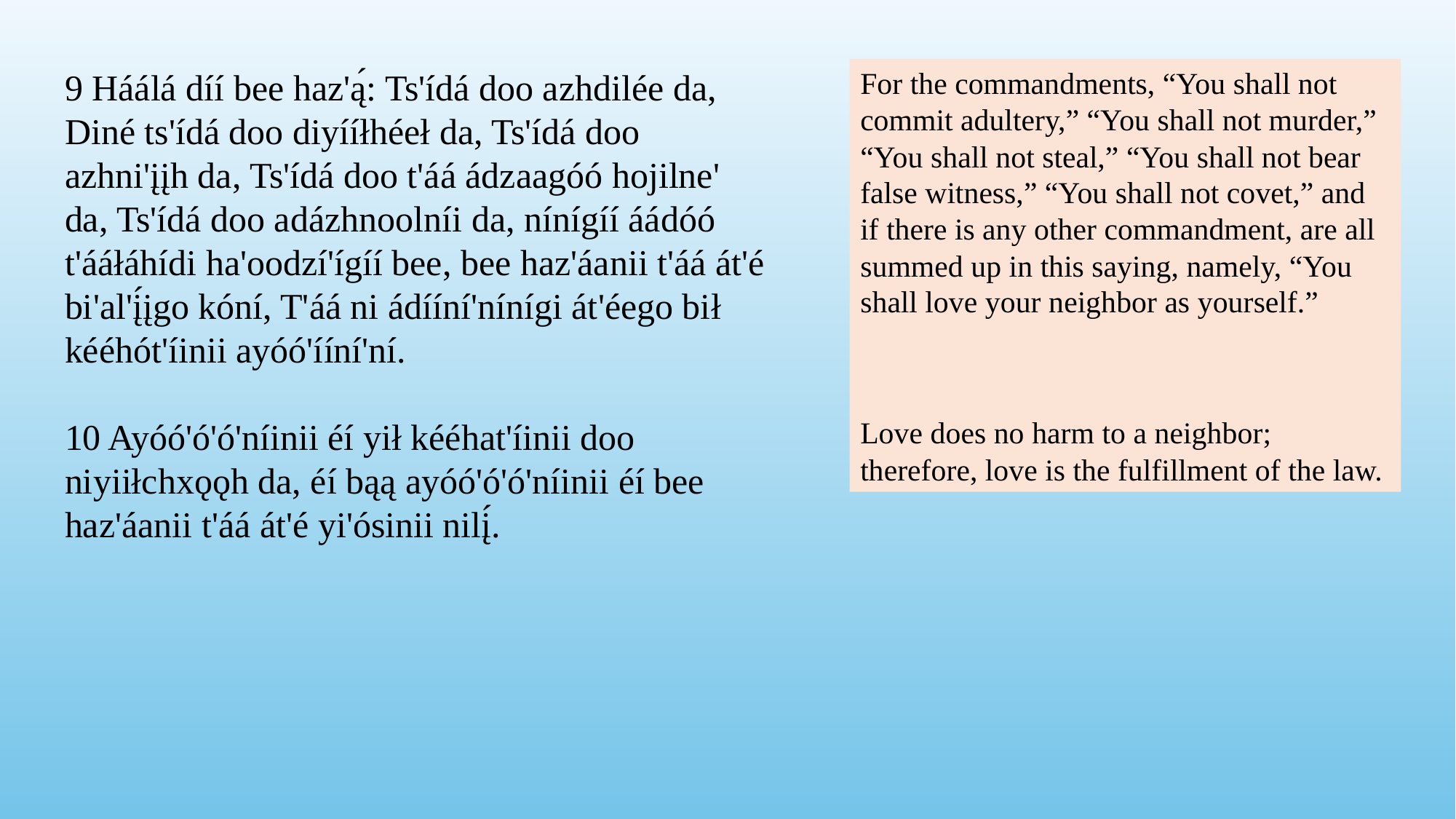

9 Háálá díí bee haz'ą́: Ts'ídá doo azhdilée da, Diné ts'ídá doo diyííłhéeł da, Ts'ídá doo azhni'įįh da, Ts'ídá doo t'áá ádzaagóó hojilne' da, Ts'ídá doo adázhnoolníi da, nínígíí áádóó t'ááłáhídi ha'oodzí'ígíí bee, bee haz'áanii t'áá át'é bi'al'į́įgo kóní, T'áá ni ádííní'nínígi át'éego bił kééhót'íinii ayóó'ííní'ní.

10 Ayóó'ó'ó'níinii éí yił kééhat'íinii doo niyiiłchxǫǫh da, éí bąą ayóó'ó'ó'níinii éí bee haz'áanii t'áá át'é yi'ósinii nilį́.
For the commandments, “You shall not commit adultery,” “You shall not murder,” “You shall not steal,” “You shall not bear false witness,” “You shall not covet,” and if there is any other commandment, are all summed up in this saying, namely, “You shall love your neighbor as yourself.”

Love does no harm to a neighbor; therefore, love is the fulfillment of the law.